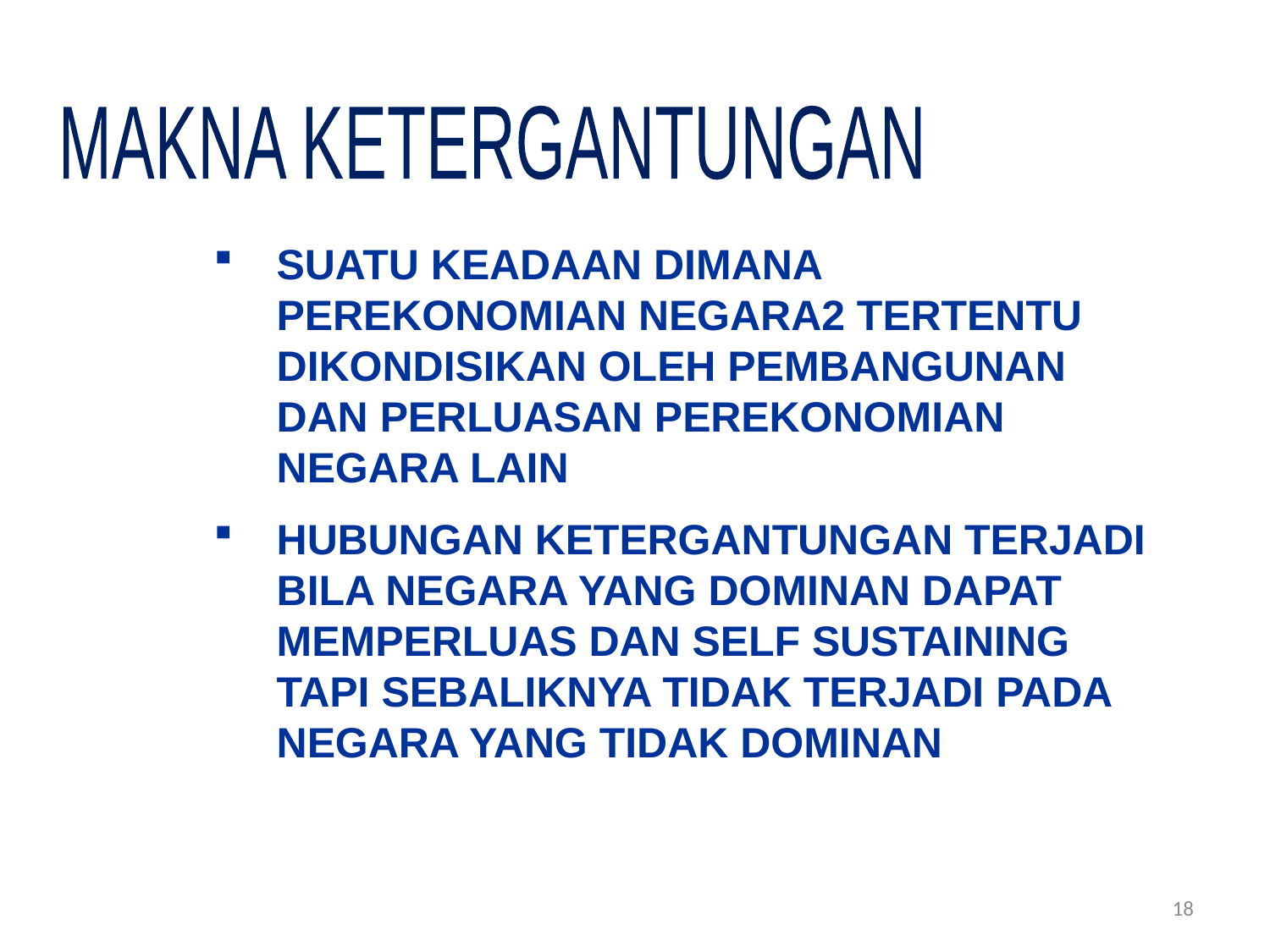

MAKNA KETERGANTUNGAN
SUATU KEADAAN DIMANA PEREKONOMIAN NEGARA2 TERTENTU DIKONDISIKAN OLEH PEMBANGUNAN DAN PERLUASAN PEREKONOMIAN NEGARA LAIN

HUBUNGAN KETERGANTUNGAN TERJADI BILA NEGARA YANG DOMINAN DAPAT MEMPERLUAS DAN SELF SUSTAINING TAPI SEBALIKNYA TIDAK TERJADI PADA NEGARA YANG TIDAK DOMINAN
18